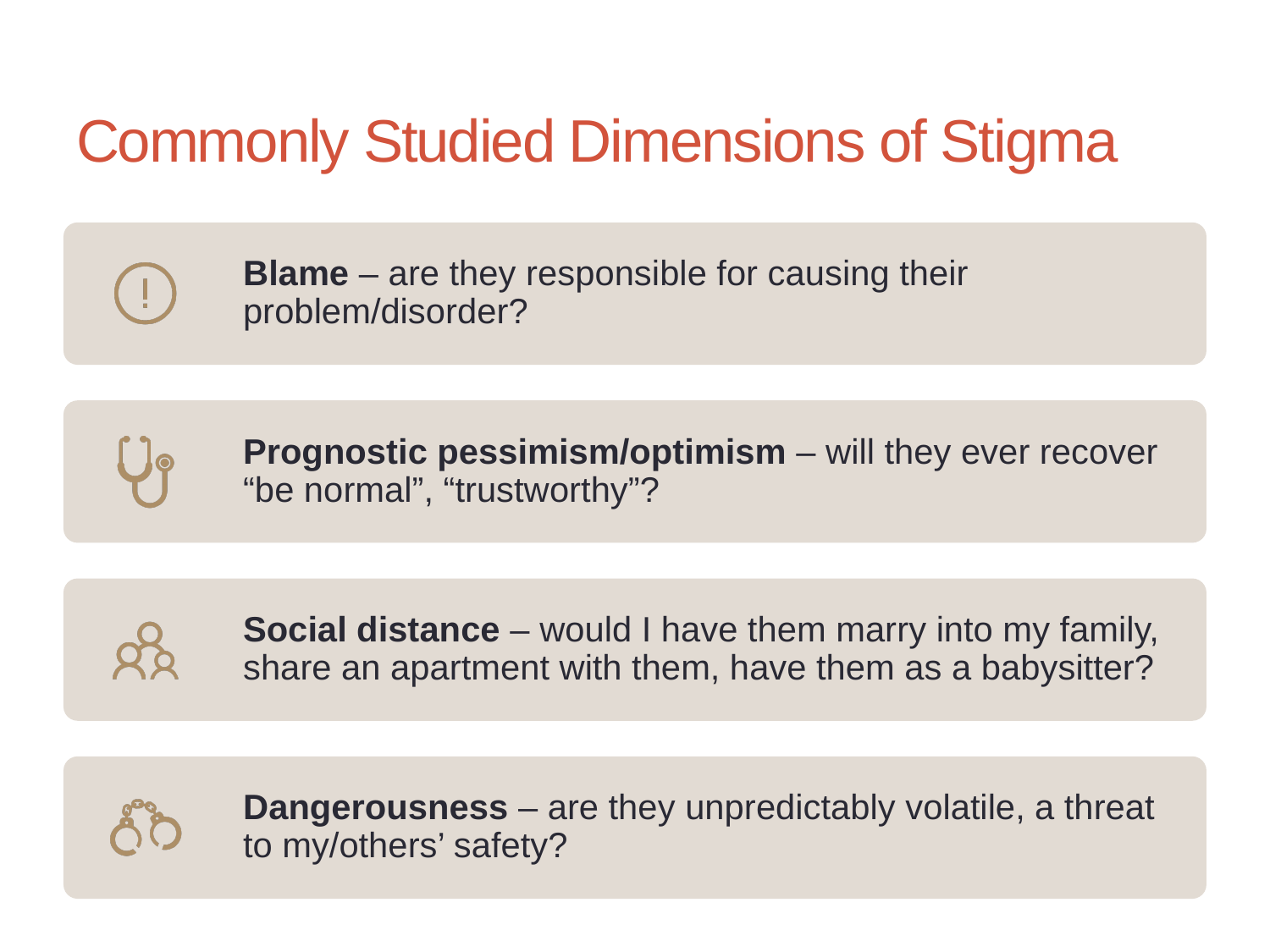

# Commonly Studied Dimensions of Stigma
Blame – are they responsible for causing their problem/disorder?
Prognostic pessimism/optimism – will they ever recover “be normal”, “trustworthy”?
Social distance – would I have them marry into my family, share an apartment with them, have them as a babysitter?
Dangerousness – are they unpredictably volatile, a threat to my/others’ safety?